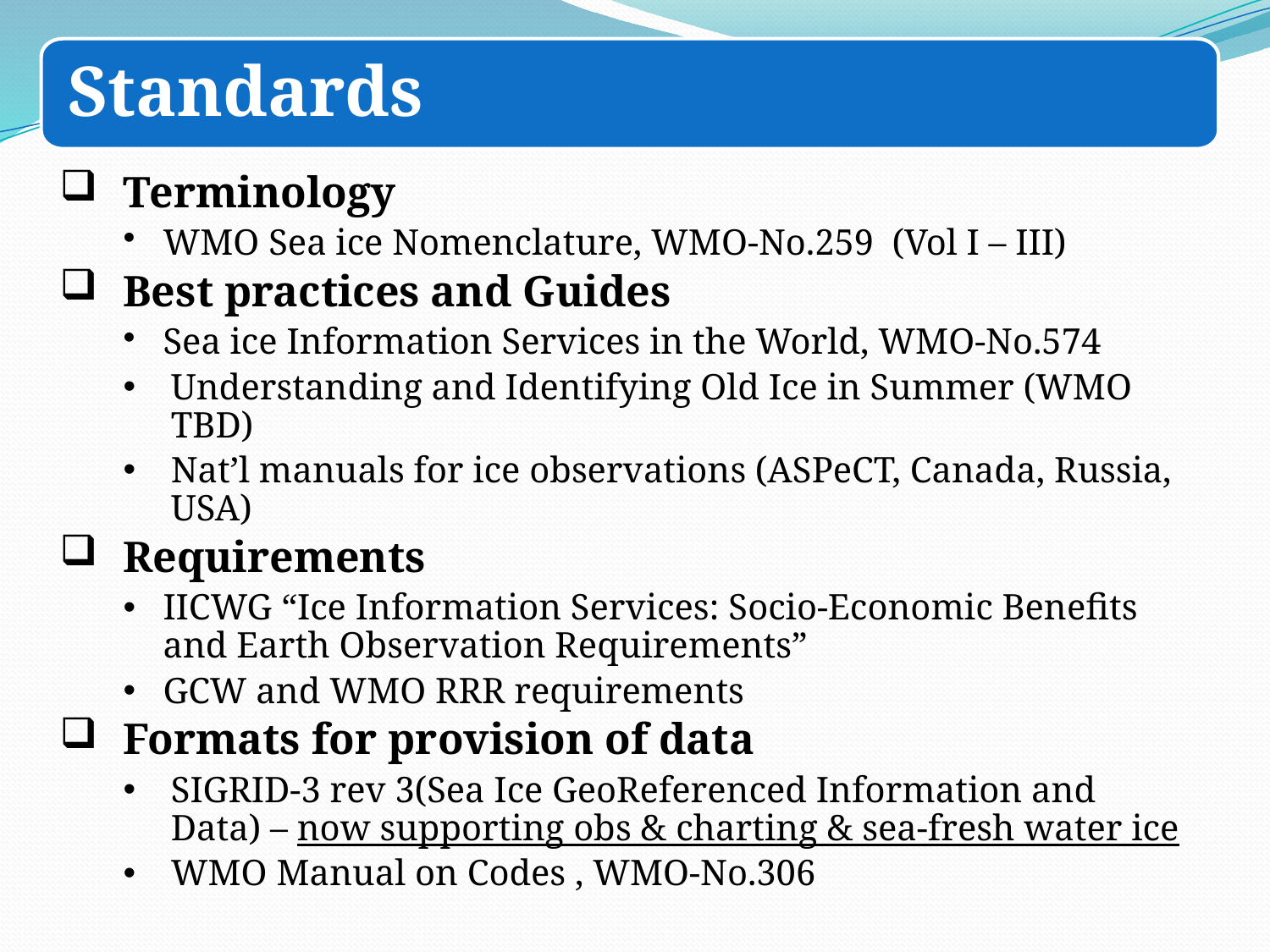

Standards
Terminology
WMO Sea ice Nomenclature, WMO-No.259  (Vol I – III)
Best practices and Guides
Sea ice Information Services in the World, WMO-No.574
Understanding and Identifying Old Ice in Summer (WMO TBD)
Nat’l manuals for ice observations (ASPeCT, Canada, Russia, USA)
Requirements
IICWG “Ice Information Services: Socio-Economic Benefits and Earth Observation Requirements”
GCW and WMO RRR requirements
Formats for provision of data
SIGRID-3 rev 3(Sea Ice GeoReferenced Information and Data) – now supporting obs & charting & sea-fresh water ice
WMO Manual on Codes , WMO-No.306